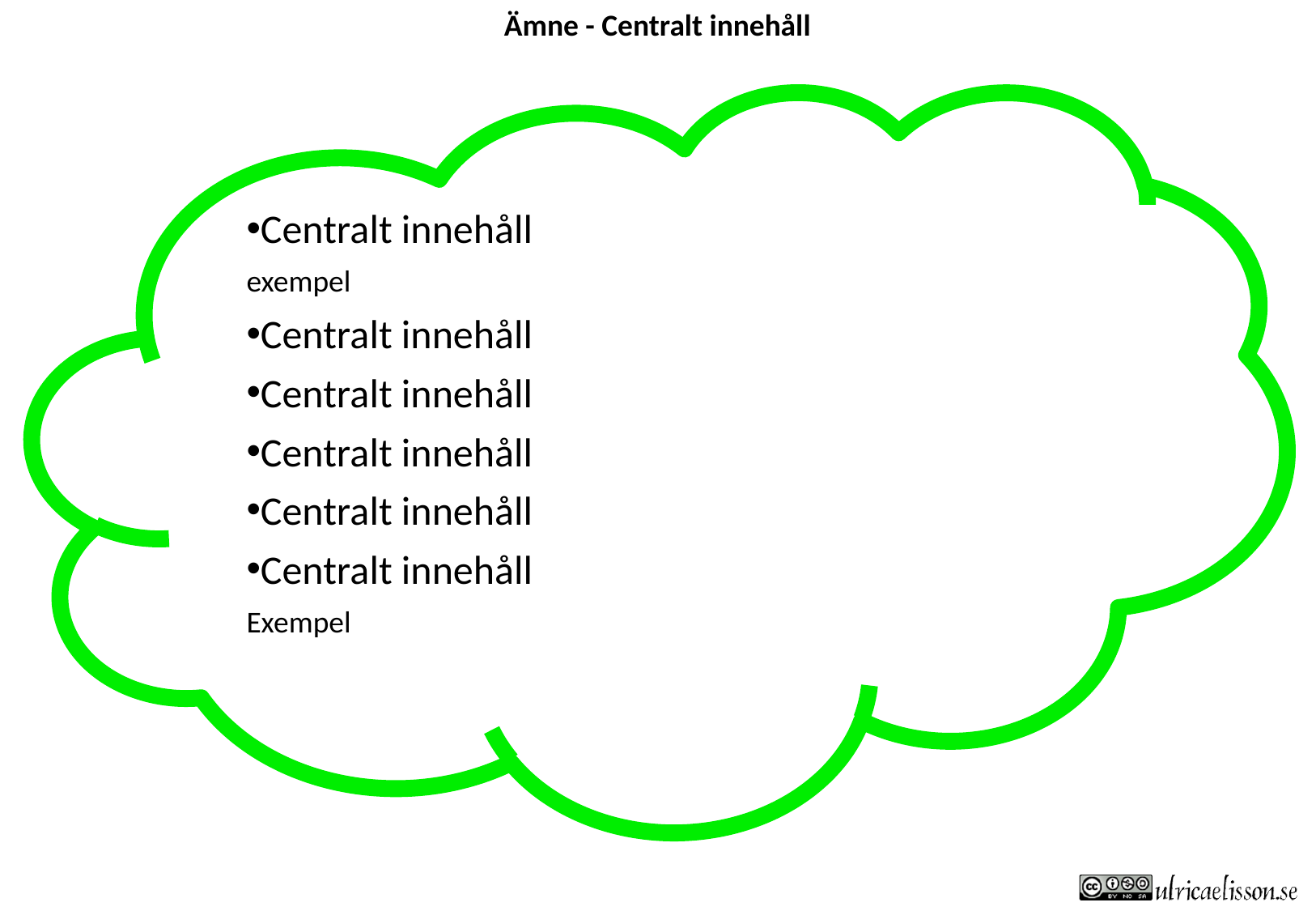

Ämne - Centralt innehåll

Centralt innehåll
exempel
Centralt innehåll
Centralt innehåll
Centralt innehåll
Centralt innehåll
Centralt innehåll
Exempel